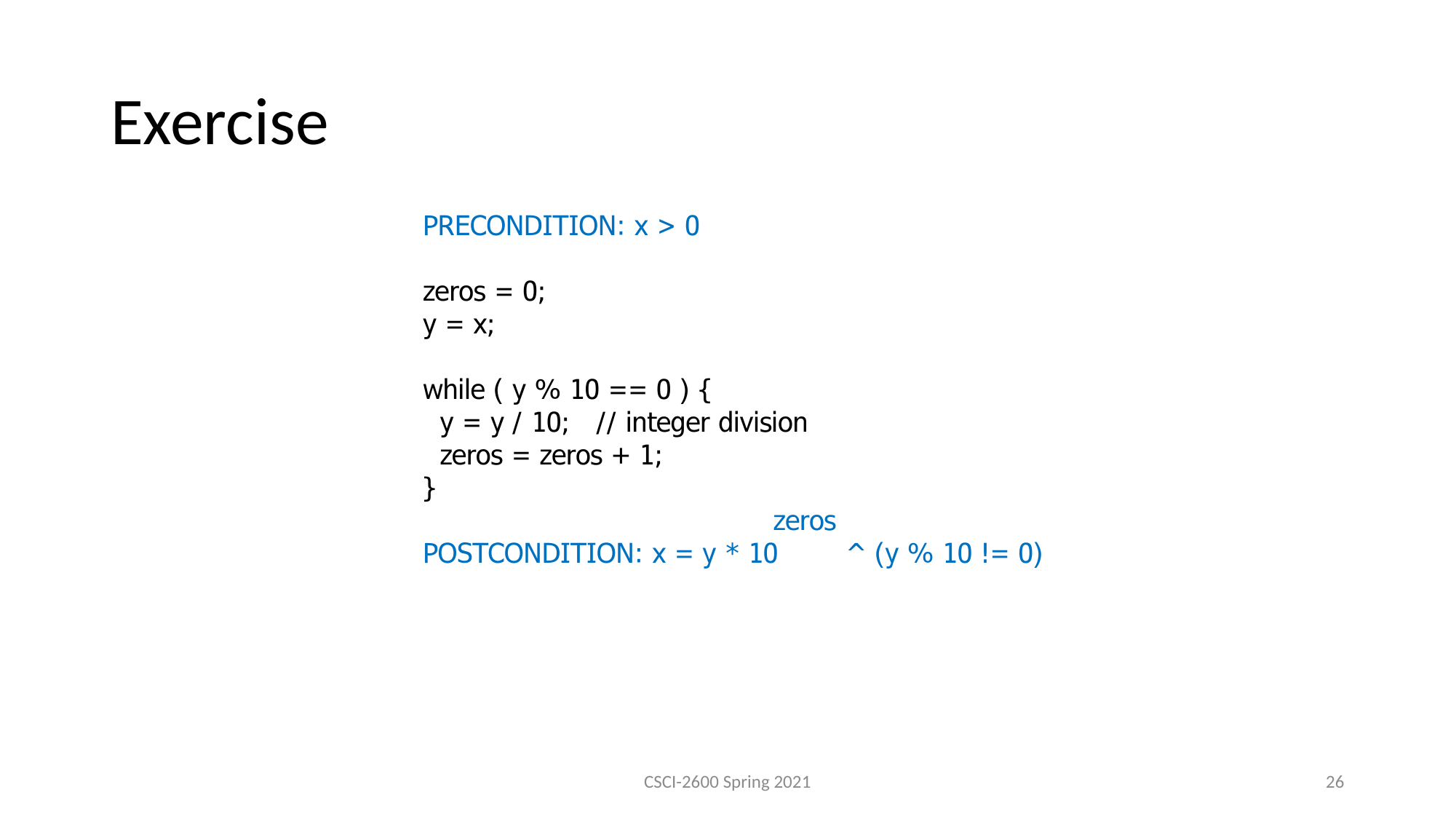

Exercise
PRECONDITION: x > 0

zeros = 0;
y = x;

while ( y % 10 == 0 ) {
  y = y / 10;   // integer division
  zeros = zeros + 1;
}
                                         zeros
POSTCONDITION: x = y * 10        ^ (y % 10 != 0)

CSCI-2600 Spring 2021
26